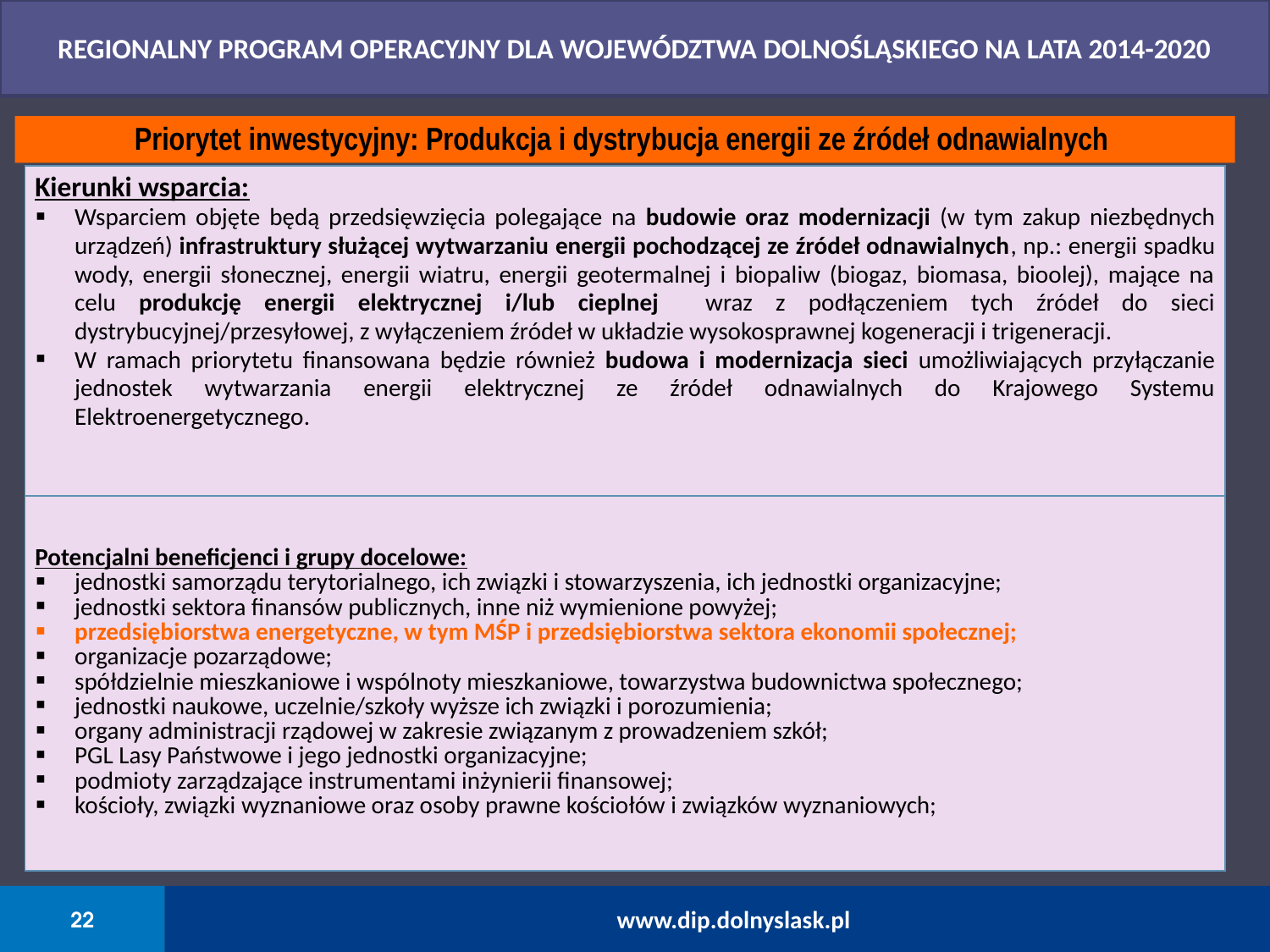

REGIONALNY PROGRAM OPERACYJNY DLA WOJEWÓDZTWA DOLNOŚLĄSKIEGO NA LATA 2014-2020
Priorytet inwestycyjny: Produkcja i dystrybucja energii ze źródeł odnawialnych
| Kierunki wsparcia: Wsparciem objęte będą przedsięwzięcia polegające na budowie oraz modernizacji (w tym zakup niezbędnych urządzeń) infrastruktury służącej wytwarzaniu energii pochodzącej ze źródeł odnawialnych, np.: energii spadku wody, energii słonecznej, energii wiatru, energii geotermalnej i biopaliw (biogaz, biomasa, bioolej), mające na celu produkcję energii elektrycznej i/lub cieplnej wraz z podłączeniem tych źródeł do sieci dystrybucyjnej/przesyłowej, z wyłączeniem źródeł w układzie wysokosprawnej kogeneracji i trigeneracji. W ramach priorytetu finansowana będzie również budowa i modernizacja sieci umożliwiających przyłączanie jednostek wytwarzania energii elektrycznej ze źródeł odnawialnych do Krajowego Systemu Elektroenergetycznego. |
| --- |
| Potencjalni beneficjenci i grupy docelowe: jednostki samorządu terytorialnego, ich związki i stowarzyszenia, ich jednostki organizacyjne; jednostki sektora finansów publicznych, inne niż wymienione powyżej; przedsiębiorstwa energetyczne, w tym MŚP i przedsiębiorstwa sektora ekonomii społecznej; organizacje pozarządowe; spółdzielnie mieszkaniowe i wspólnoty mieszkaniowe, towarzystwa budownictwa społecznego; jednostki naukowe, uczelnie/szkoły wyższe ich związki i porozumienia; organy administracji rządowej w zakresie związanym z prowadzeniem szkół; PGL Lasy Państwowe i jego jednostki organizacyjne; podmioty zarządzające instrumentami inżynierii finansowej; kościoły, związki wyznaniowe oraz osoby prawne kościołów i związków wyznaniowych; |
| --- |
22
www.dip.dolnyslask.pl